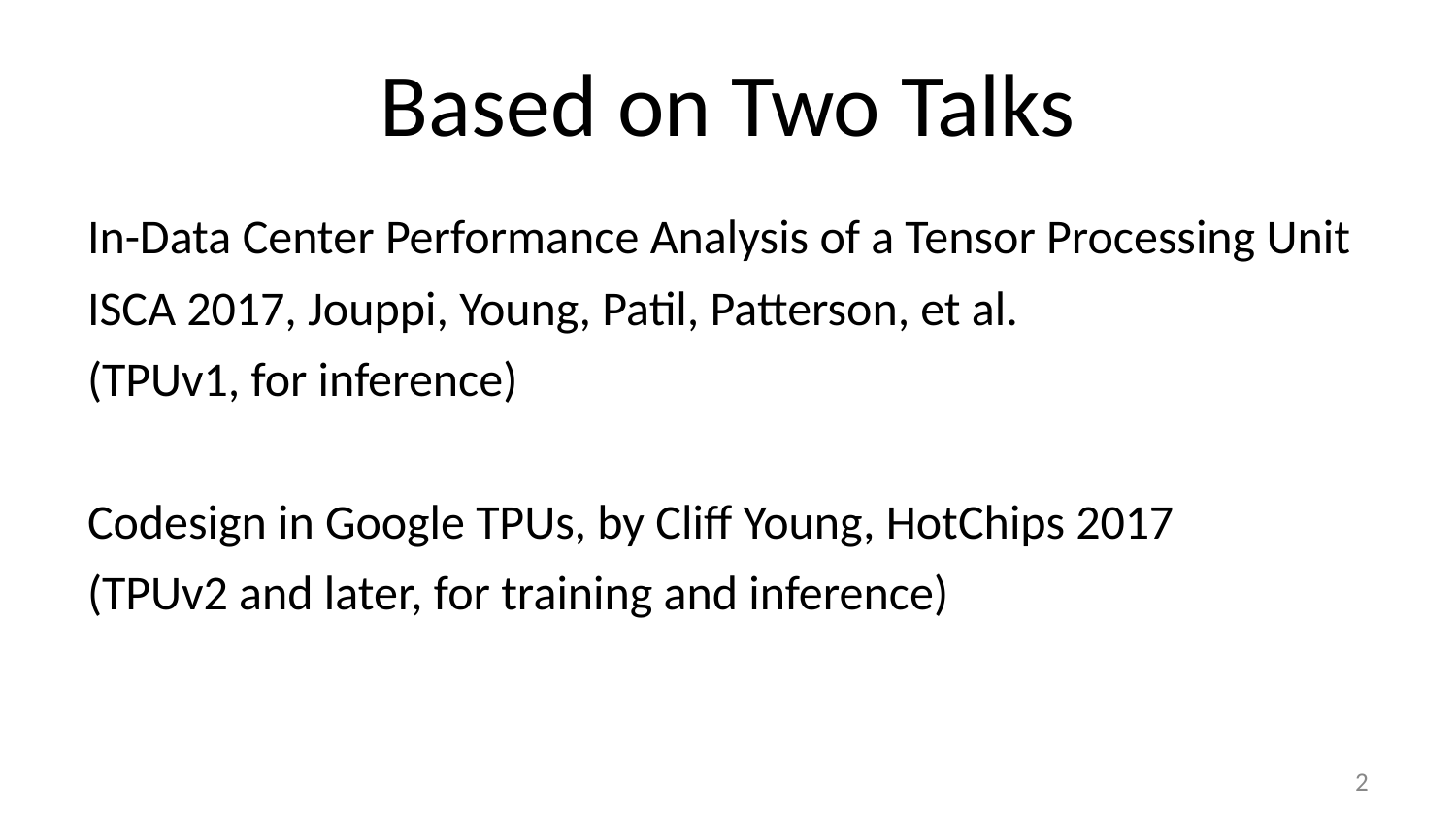

# Based on Two Talks
In-Data Center Performance Analysis of a Tensor Processing Unit
ISCA 2017, Jouppi, Young, Patil, Patterson, et al.
(TPUv1, for inference)

Codesign in Google TPUs, by Cliff Young, HotChips 2017
(TPUv2 and later, for training and inference)
2